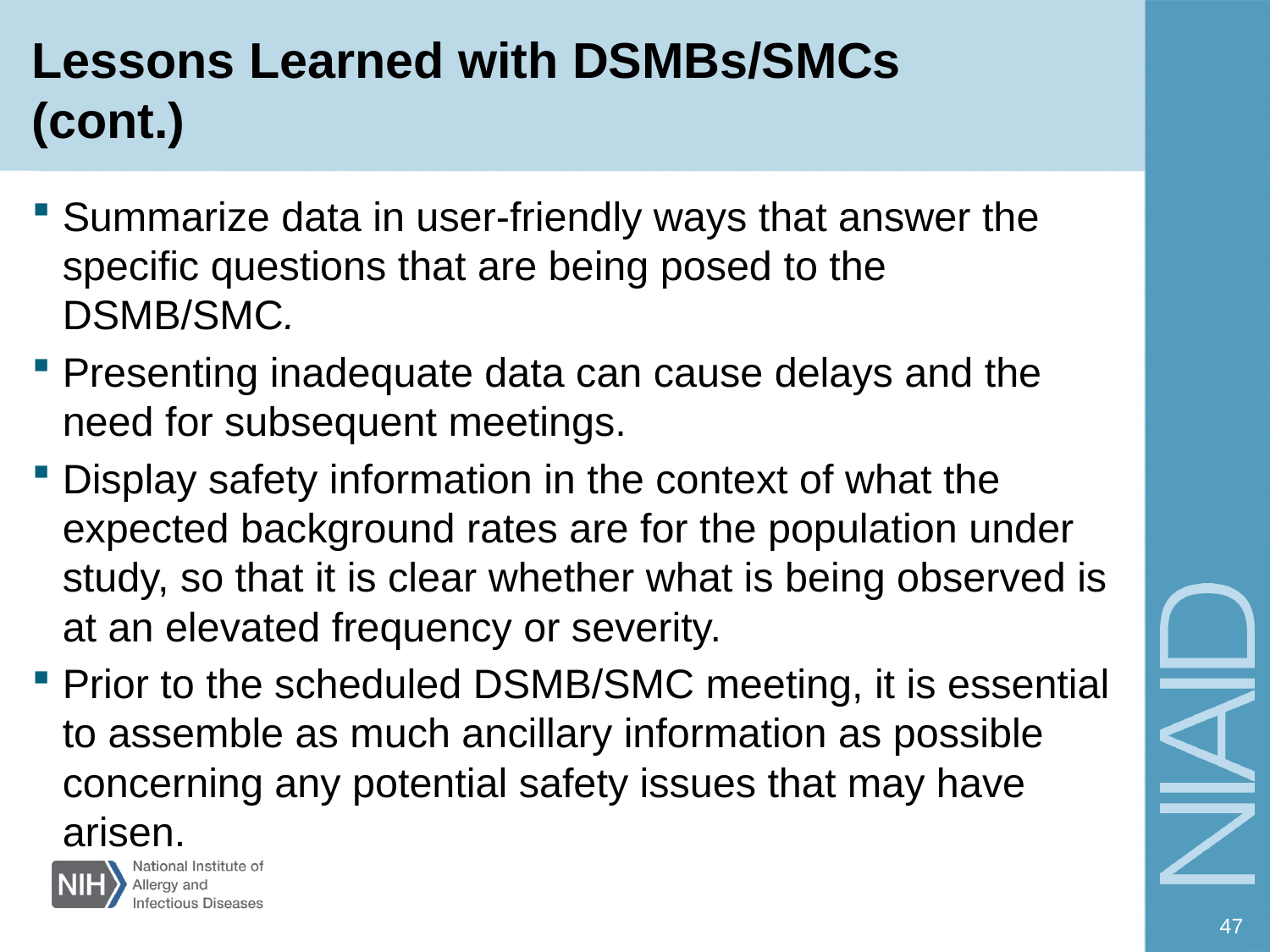

# Lessons Learned with DSMBs/SMCs (cont.)
Summarize data in user-friendly ways that answer the specific questions that are being posed to the DSMB/SMC.
Presenting inadequate data can cause delays and the need for subsequent meetings.
Display safety information in the context of what the expected background rates are for the population under study, so that it is clear whether what is being observed is at an elevated frequency or severity.
Prior to the scheduled DSMB/SMC meeting, it is essential to assemble as much ancillary information as possible concerning any potential safety issues that may have arisen.

47